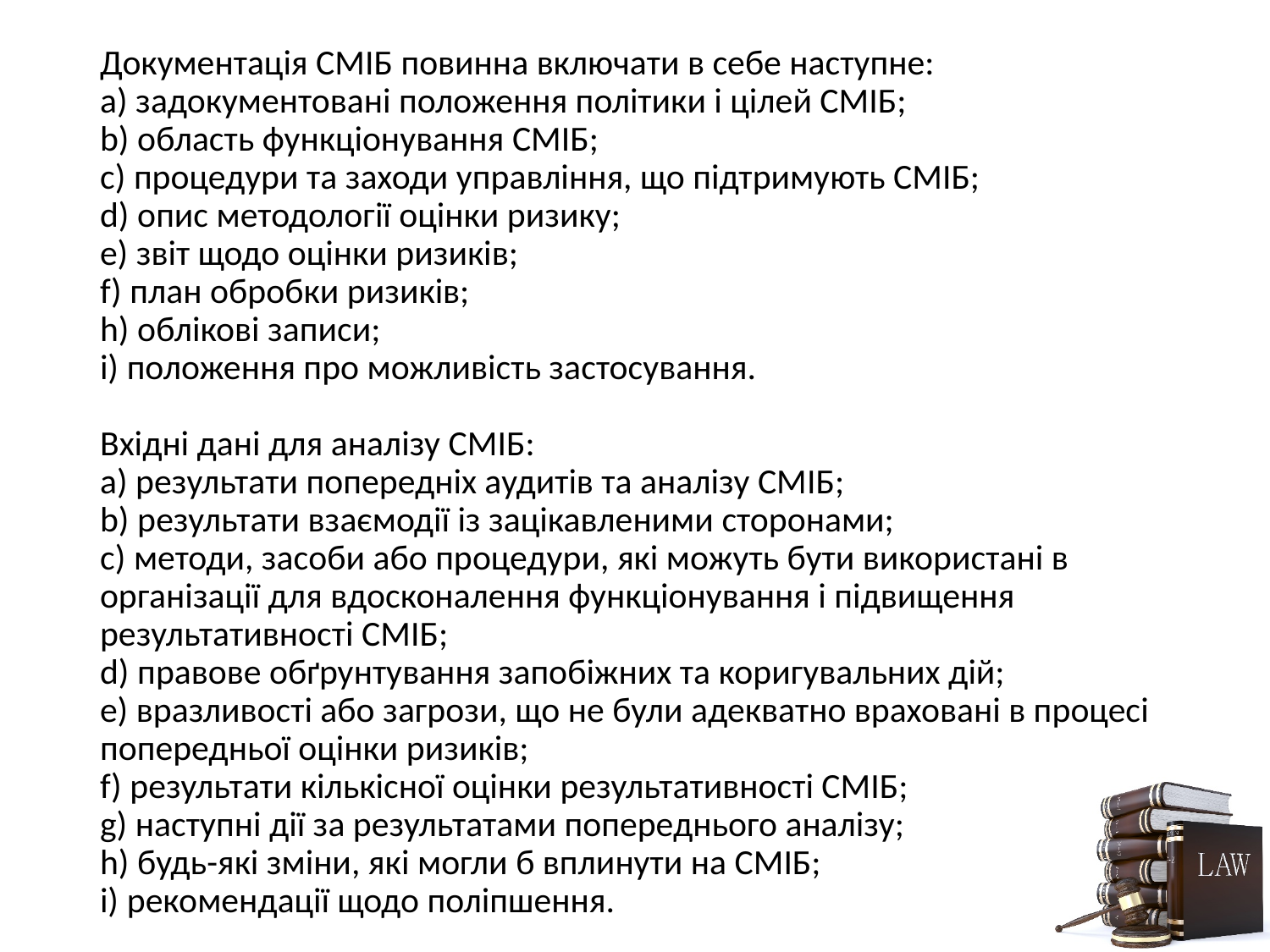

# Документація СМІБ повинна включати в себе наступне: a) задокументовані положення політики і цілей СМІБ; b) область функціонування СМІБ; c) процедури та заходи управління, що підтримують СМІБ; d) опис методології оцінки ризику; e) звіт щодо оцінки ризиків; f) план обробки ризиків; h) облікові записи; i) положення про можливість застосування. Вхідні дані для аналізу СМІБ: a) результати попередніх аудитів та аналізу СМІБ; b) результати взаємодії із зацікавленими сторонами; c) методи, засоби або процедури, які можуть бути використані в організації для вдосконалення функціонування і підвищення результативності СМІБ; d) правове обґрунтування запобіжних та коригувальних дій; e) вразливості або загрози, що не були адекватно враховані в процесі попередньої оцінки ризиків; f) результати кількісної оцінки результативності СМІБ; g) наступні дії за результатами попереднього аналізу; h) будь-які зміни, які могли б вплинути на СМІБ; i) рекомендації щодо поліпшення.